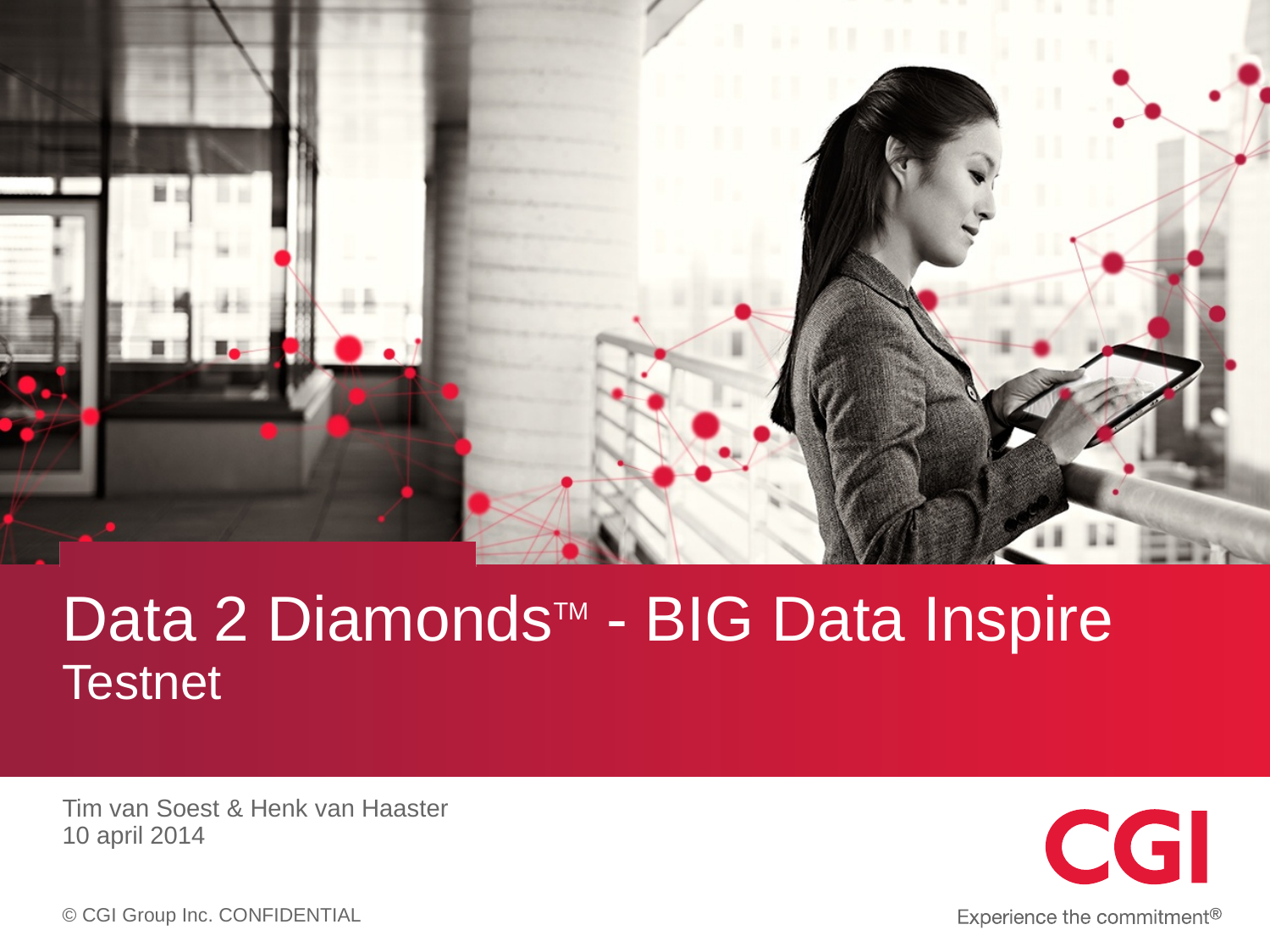

# Data 2 DiamondsTM - BIG Data Inspire Testnet
Tim van Soest & Henk van Haaster
10 april 2014